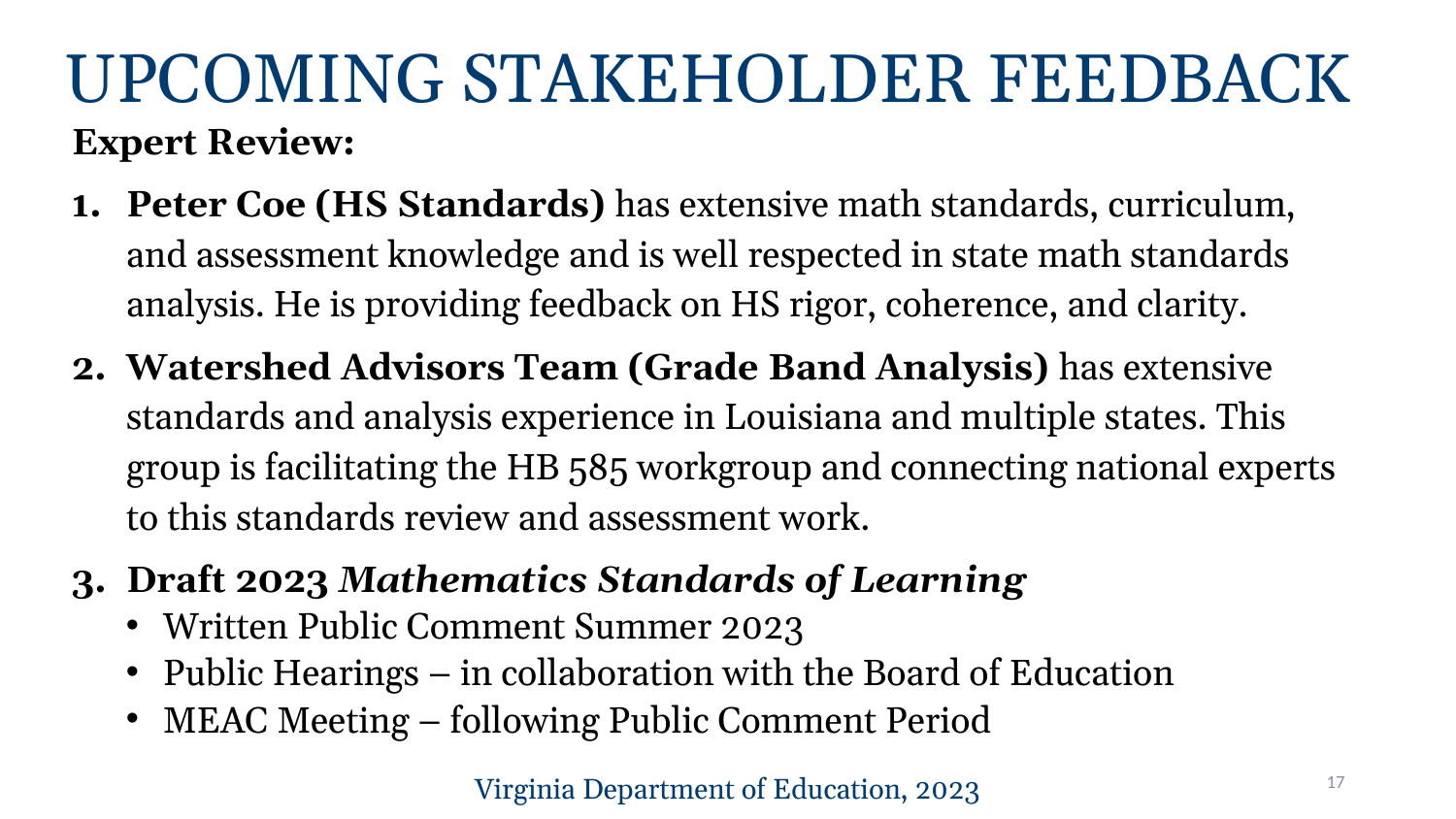

# Upcoming Stakeholder Feedback
Expert Review:
Peter Coe (HS Standards) has extensive math standards, curriculum, and assessment knowledge and is well respected in state math standards analysis. He is providing feedback on HS rigor, coherence, and clarity.
Watershed Advisors Team (Grade Band Analysis) has extensive standards and analysis experience in Louisiana and multiple states. This group is facilitating the HB 585 workgroup and connecting national experts to this standards review and assessment work.
Draft 2023 Mathematics Standards of Learning
Written Public Comment Summer 2023
Public Hearings – in collaboration with the Board of Education
MEAC Meeting – following Public Comment Period

Virginia Department of Education, 2023
17